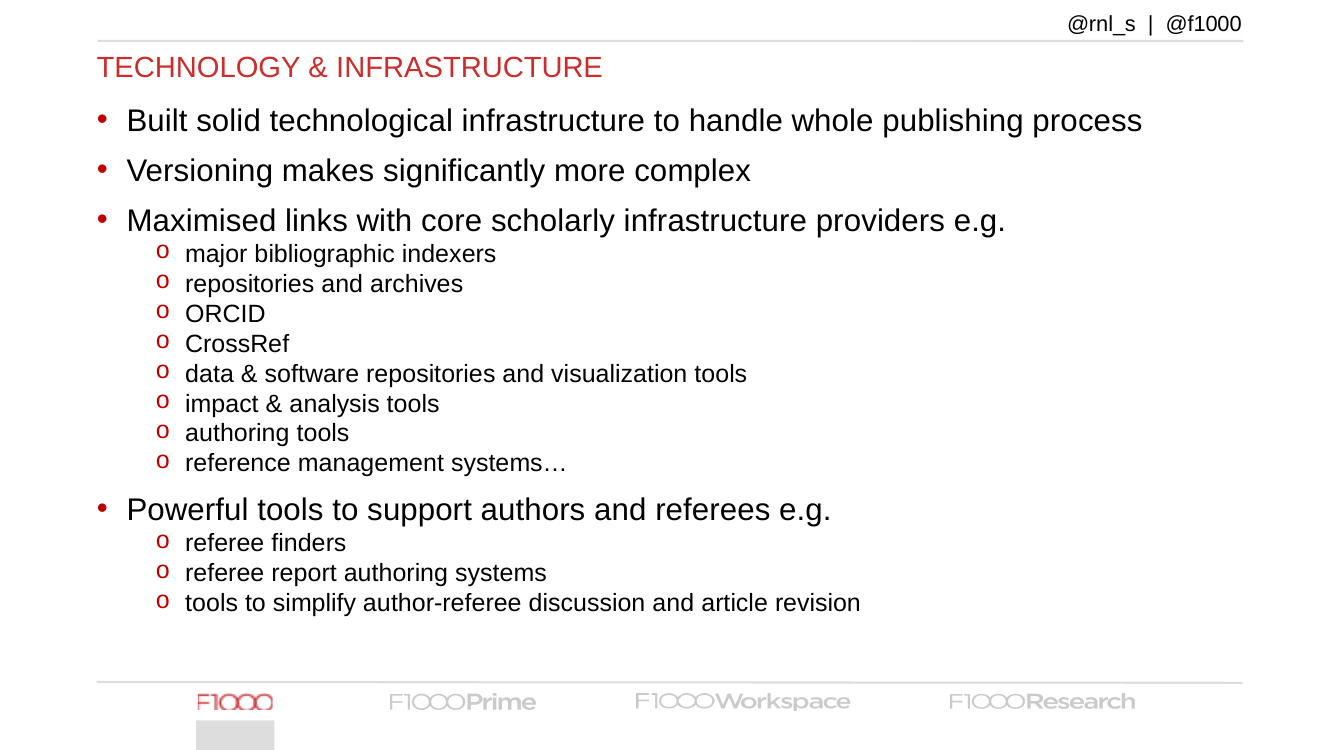

@rnl_s  |  @f1000
# Technology & infrastructure
Built solid technological infrastructure to handle whole publishing process
Versioning makes significantly more complex
Maximised links with core scholarly infrastructure providers e.g.
major bibliographic indexers
repositories and archives
ORCID
CrossRef
data & software repositories and visualization tools
impact & analysis tools
authoring tools
reference management systems…
Powerful tools to support authors and referees e.g.
referee finders
referee report authoring systems
tools to simplify author-referee discussion and article revision